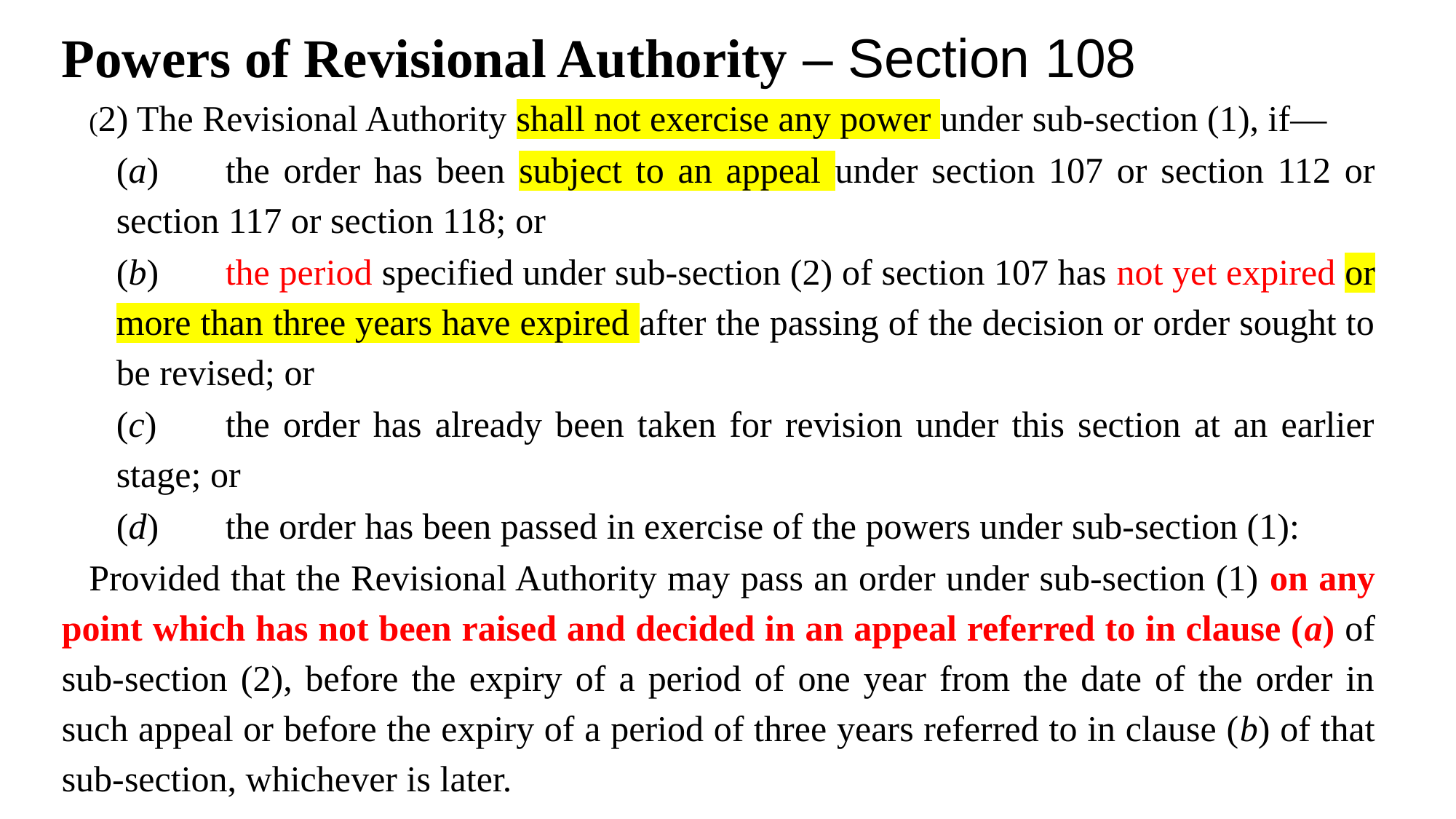

Powers of Revisional Authority – Section 108
(2) The Revisional Authority shall not exercise any power under sub-section (1), if—
	(a)	the order has been subject to an appeal under section 107 or section 112 or section 117 or section 118; or
	(b)	the period specified under sub-section (2) of section 107 has not yet expired or more than three years have expired after the passing of the decision or order sought to be revised; or
	(c)	the order has already been taken for revision under this section at an earlier stage; or
	(d)	the order has been passed in exercise of the powers under sub-section (1):
Provided that the Revisional Authority may pass an order under sub-section (1) on any point which has not been raised and decided in an appeal referred to in clause (a) of sub-section (2), before the expiry of a period of one year from the date of the order in such appeal or before the expiry of a period of three years referred to in clause (b) of that sub-section, whichever is later.